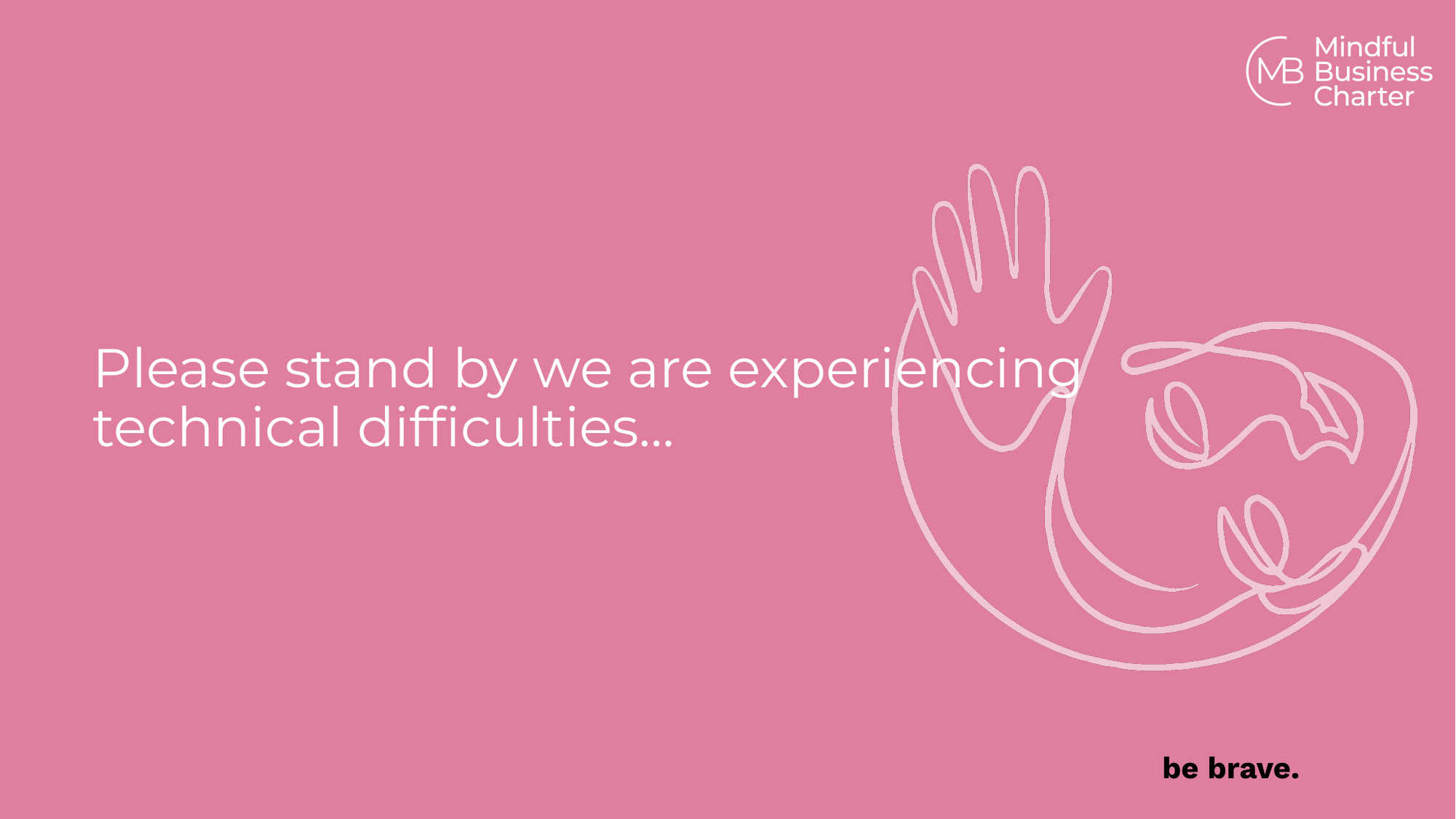

# Please stand by we are experiencing technical difficulties…